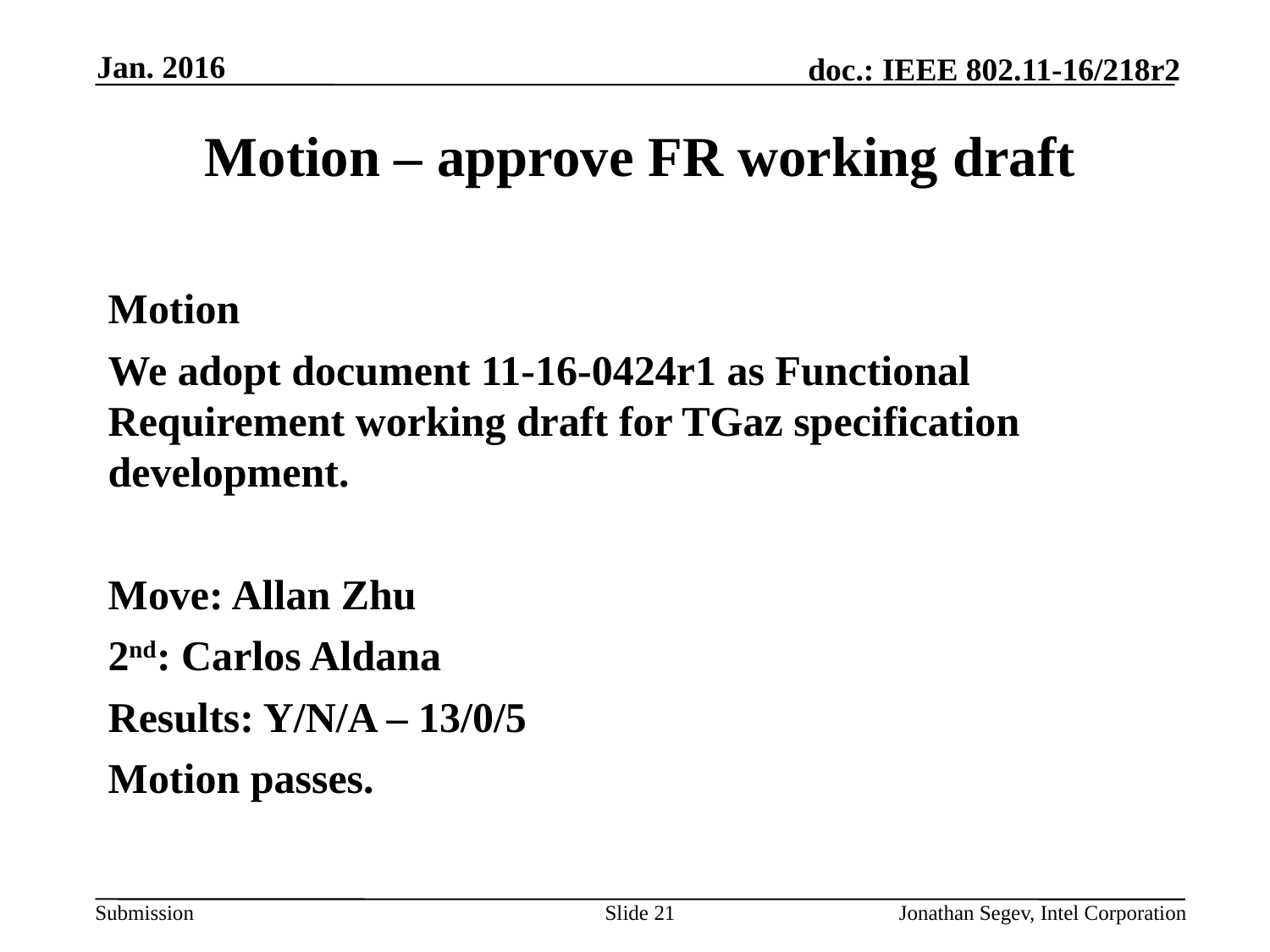

Jan. 2016
# Motion – approve FR working draft
Motion
We adopt document 11-16-0424r1 as Functional Requirement working draft for TGaz specification development.

Move: Allan Zhu
2nd: Carlos Aldana
Results: Y/N/A – 13/0/5
Motion passes.

Slide 21
Jonathan Segev, Intel Corporation